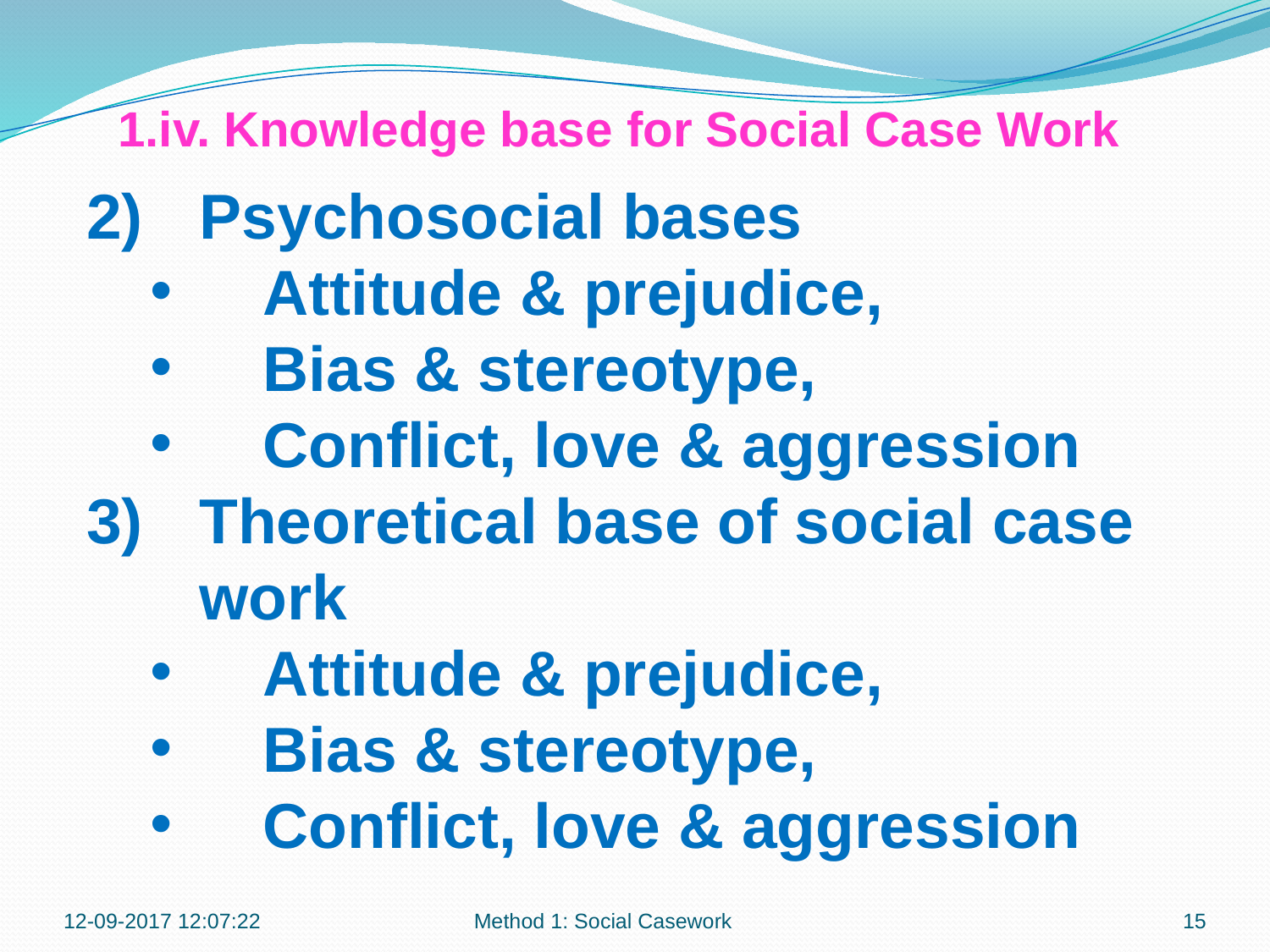

1.iv. Knowledge base for Social Case Work
Psychosocial bases
Attitude & prejudice,
Bias & stereotype,
Conflict, love & aggression
Theoretical base of social case work
Attitude & prejudice,
Bias & stereotype,
Conflict, love & aggression

12-09-2017 12:07:22
Method 1: Social Casework
15